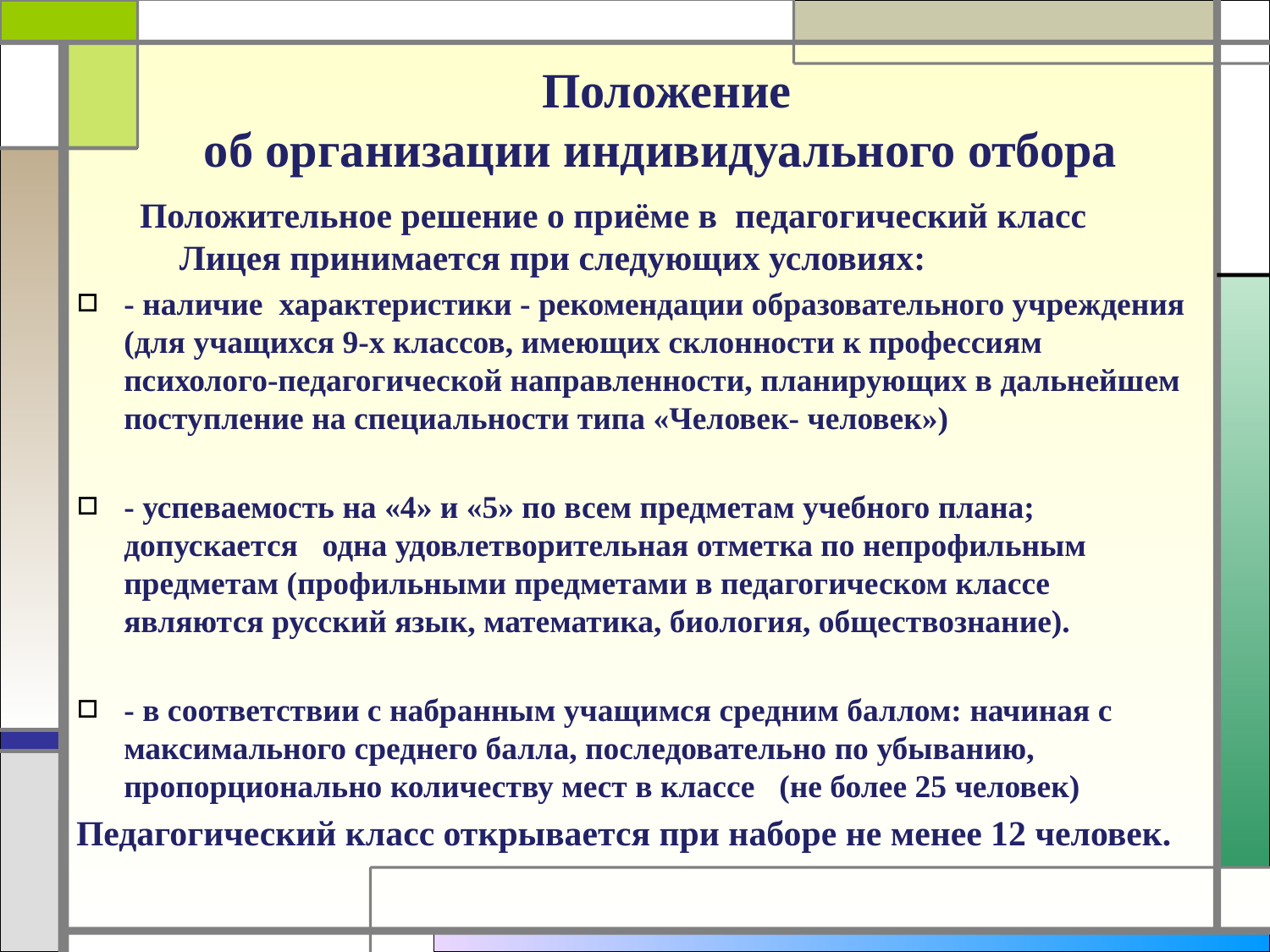

# Положение об организации индивидуального отбора
Положительное решение о приёме в  педагогический класс Лицея принимается при следующих условиях:
- наличие  характеристики - рекомендации образовательного учреждения  (для учащихся 9-х классов, имеющих склонности к профессиям психолого-педагогической направленности, планирующих в дальнейшем поступление на специальности типа «Человек- человек»)

- успеваемость на «4» и «5» по всем предметам учебного плана; допускается   одна удовлетворительная отметка по непрофильным предметам (профильными предметами в педагогическом классе являются русский язык, математика, биология, обществознание).

- в соответствии с набранным учащимся средним баллом: начиная с максимального среднего балла, последовательно по убыванию, пропорционально количеству мест в классе   (не более 25 человек)
Педагогический класс открывается при наборе не менее 12 человек.